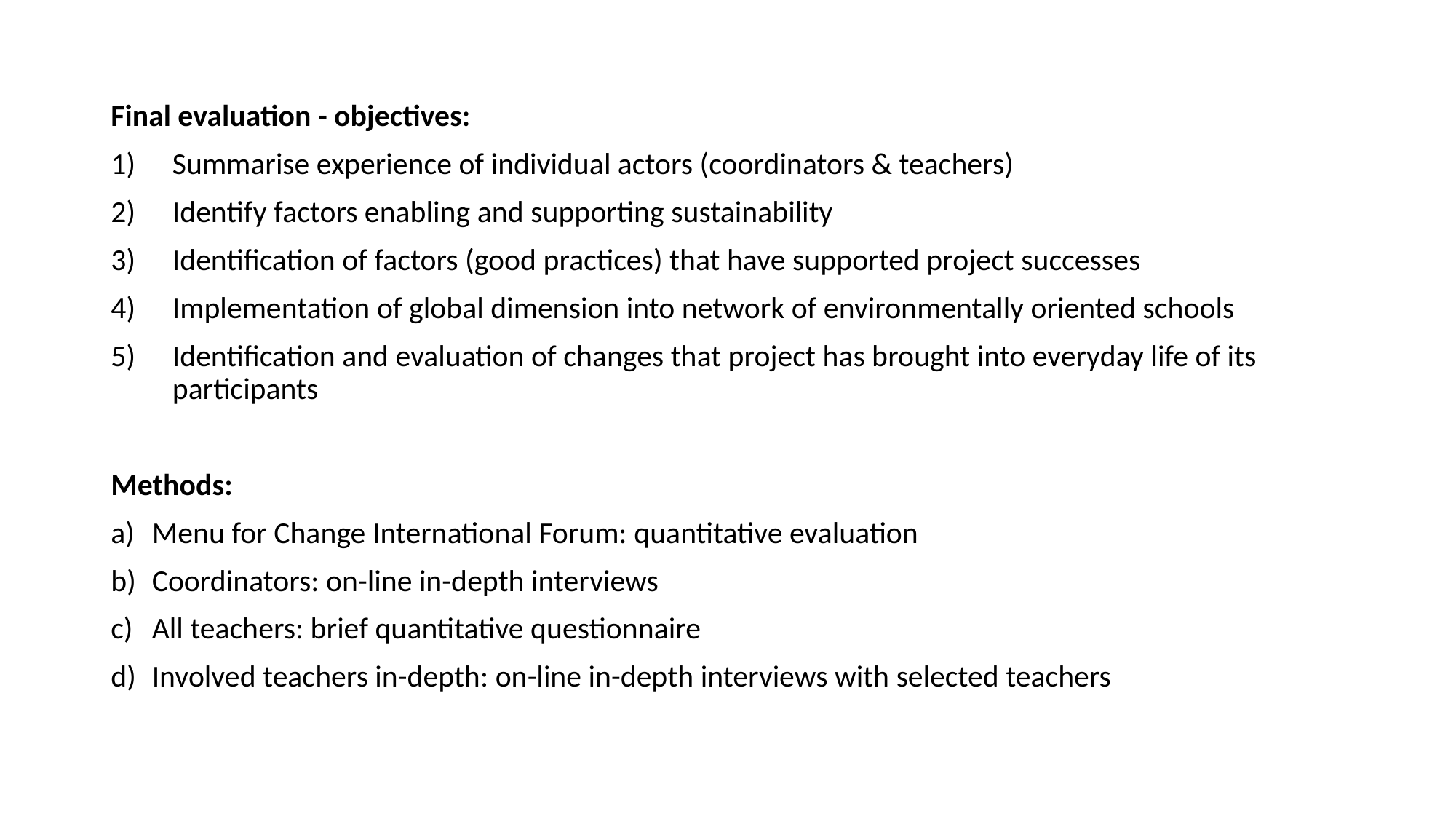

#
Final evaluation - objectives:
Summarise experience of individual actors (coordinators & teachers)
Identify factors enabling and supporting sustainability
Identification of factors (good practices) that have supported project successes
Implementation of global dimension into network of environmentally oriented schools
Identification and evaluation of changes that project has brought into everyday life of its participants

Methods:
Menu for Change International Forum: quantitative evaluation
Coordinators: on-line in-depth interviews
All teachers: brief quantitative questionnaire
Involved teachers in-depth: on-line in-depth interviews with selected teachers